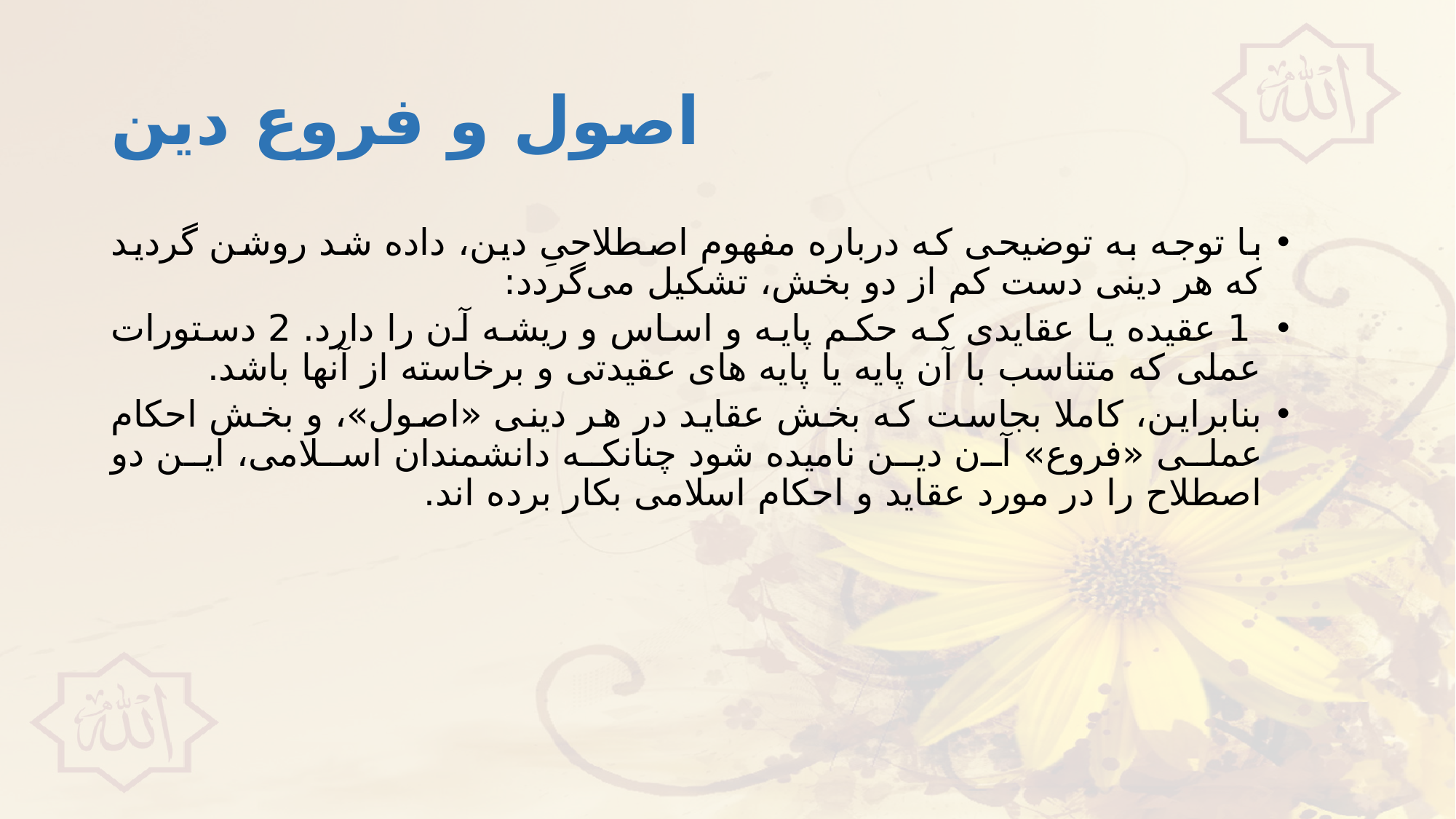

# اصول و فروع دين
با توجه به توضيحى كه درباره مفهوم اصطلاحىِ دين، داده شد روشن گرديد كه هر دينى دست كم از دو بخش، تشكيل مى‌گردد:
 1 عقيده يا عقايدى كه حكم پايه و اساس و ريشه آن را دارد. 2 دستورات عملى كه متناسب با آن پايه يا پايه هاى عقيدتى و برخاسته از آنها باشد.
بنابراين، كاملا بجاست كه بخش عقايد در هر دينى «اصول»، و بخش احكام عملى «فروع» آن دين ناميده شود چنانكه دانشمندان اسلامى، اين دو اصطلاح را در مورد عقايد و احكام اسلامى بكار برده اند.